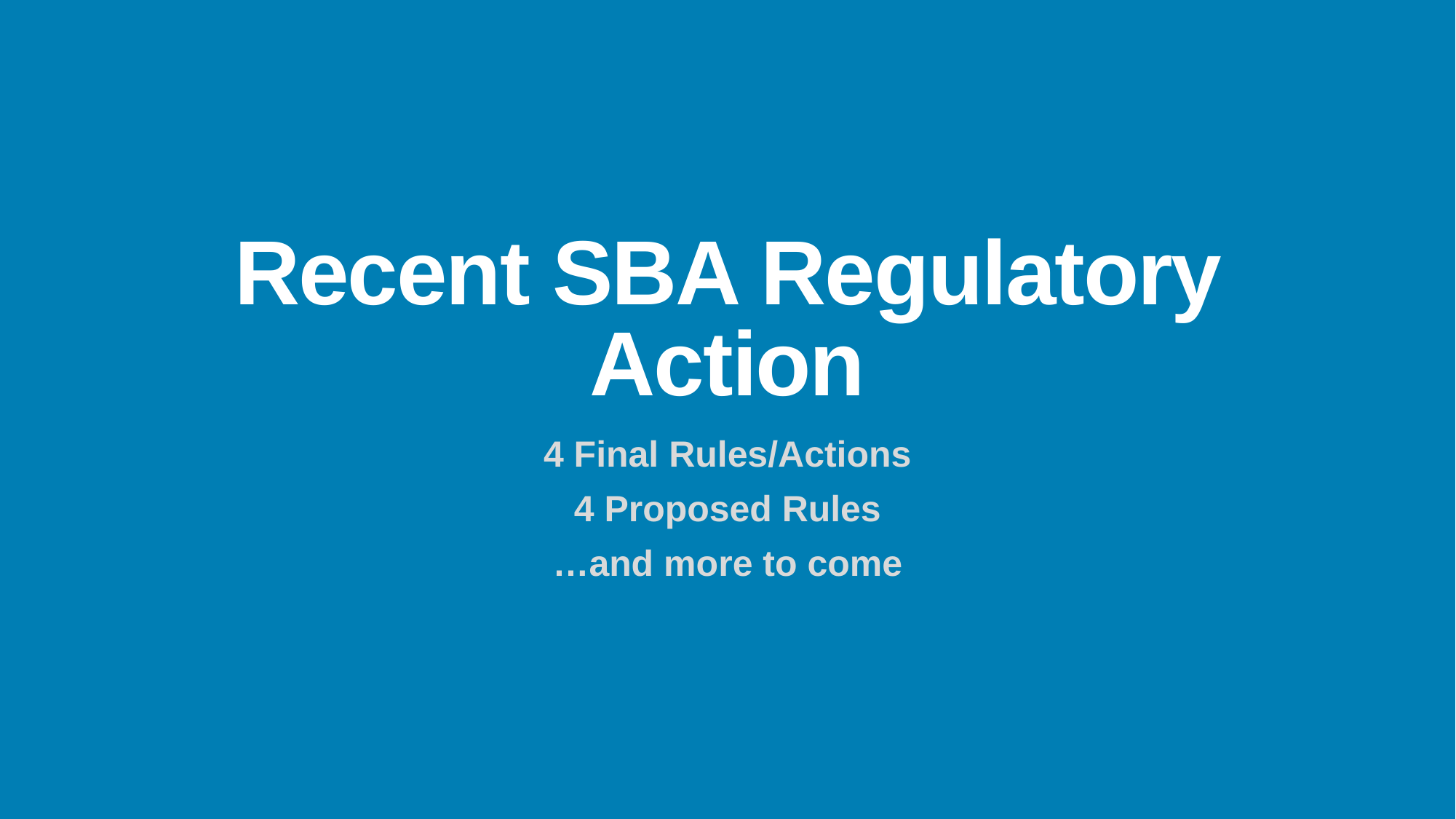

# Recent SBA Regulatory Action
4 Final Rules/Actions
4 Proposed Rules
…and more to come